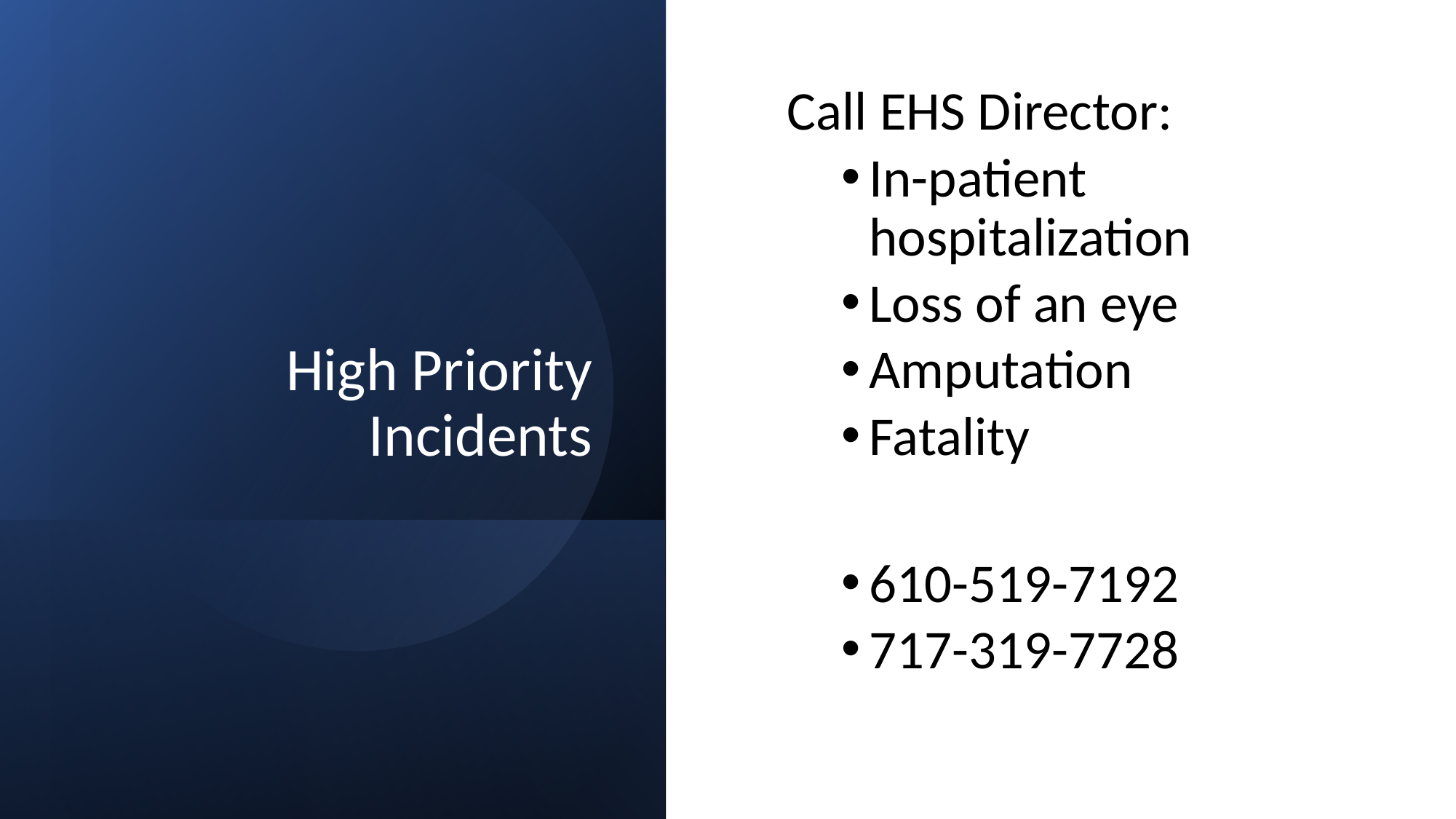

# High Priority Incidents

Call EHS Director:
In-patient hospitalization
Loss of an eye
Amputation
Fatality

610-519-7192
717-319-7728